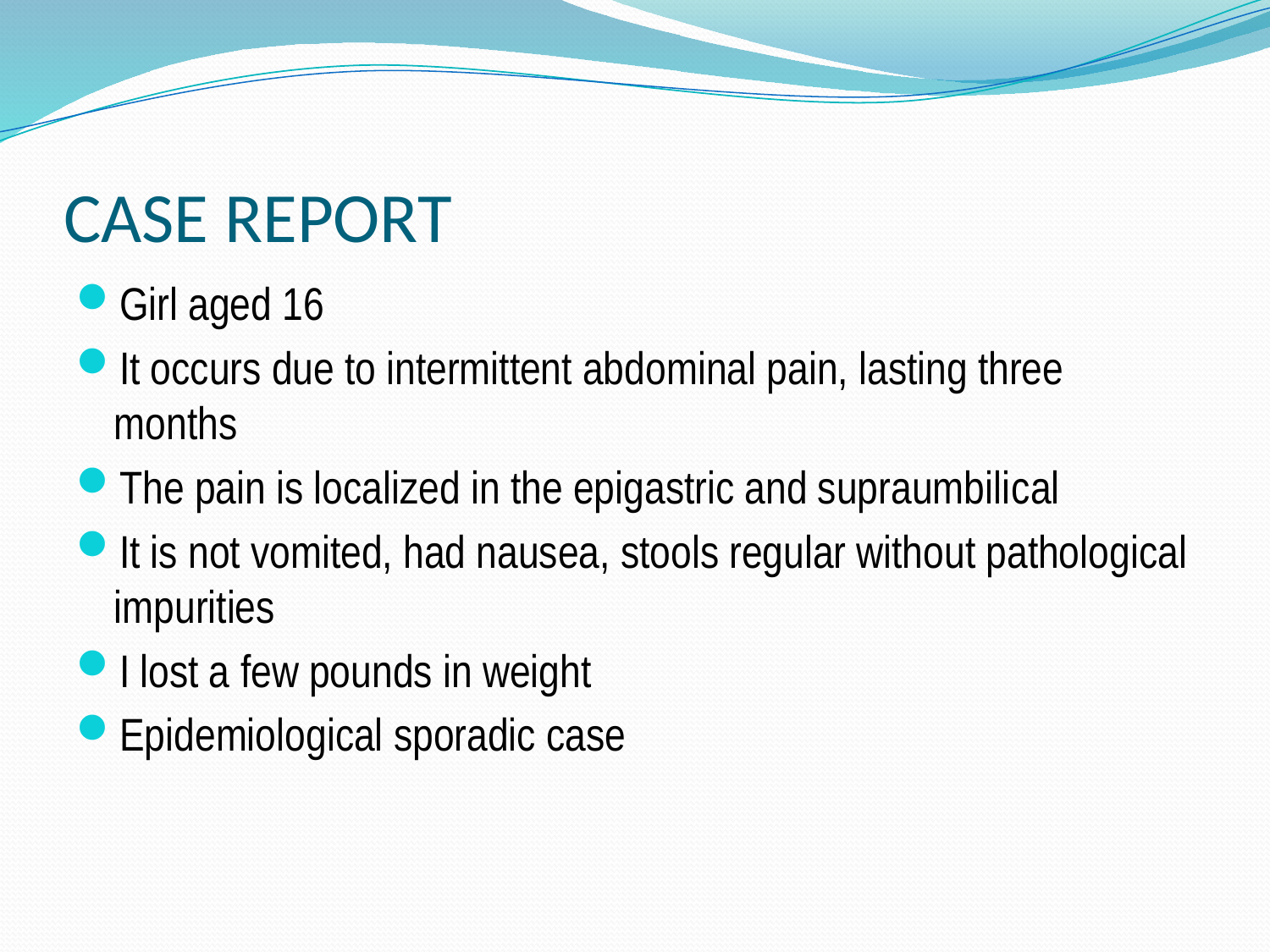

# CASE REPORT
Girl aged 16
It occurs due to intermittent abdominal pain, lasting three months
The pain is localized in the epigastric and supraumbilical
It is not vomited, had nausea, stools regular without pathological impurities
I lost a few pounds in weight
Epidemiological sporadic case